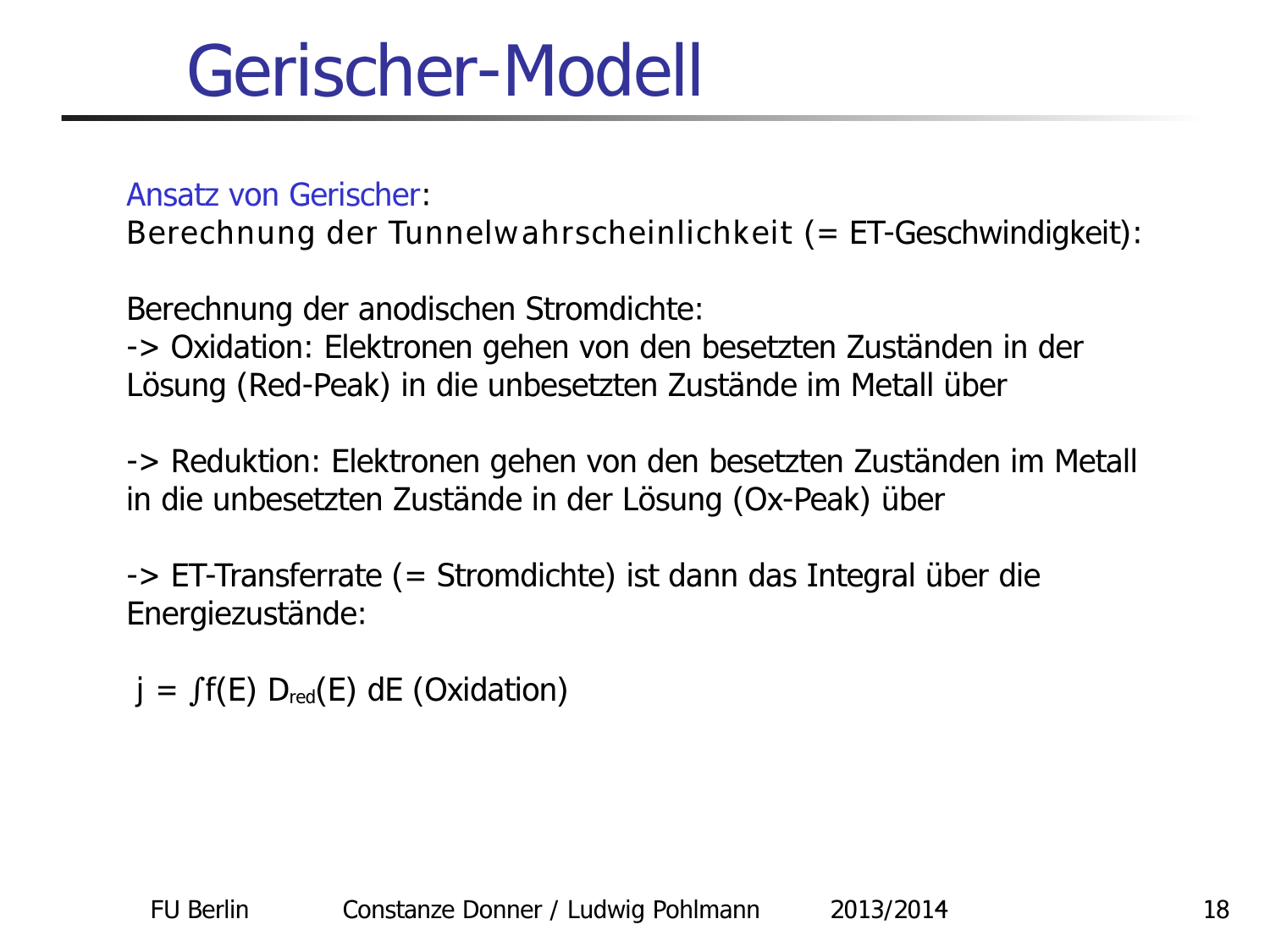

# Gerischer-Modell
Ansatz von Gerischer:
Berechnung der Tunnelwahrscheinlichkeit (= ET-Geschwindigkeit):

Berechnung der anodischen Stromdichte:
-> Oxidation: Elektronen gehen von den besetzten Zuständen in der Lösung (Red-Peak) in die unbesetzten Zustände im Metall über

-> Reduktion: Elektronen gehen von den besetzten Zuständen im Metall  in die unbesetzten Zustände in der Lösung (Ox-Peak) über

-> ET-Transferrate (= Stromdichte) ist dann das Integral über die Energiezustände:

 j = ∫f(E) Dred(E) dE (Oxidation)

FU Berlin            Constanze Donner / Ludwig Pohlmann         2013/2014
18